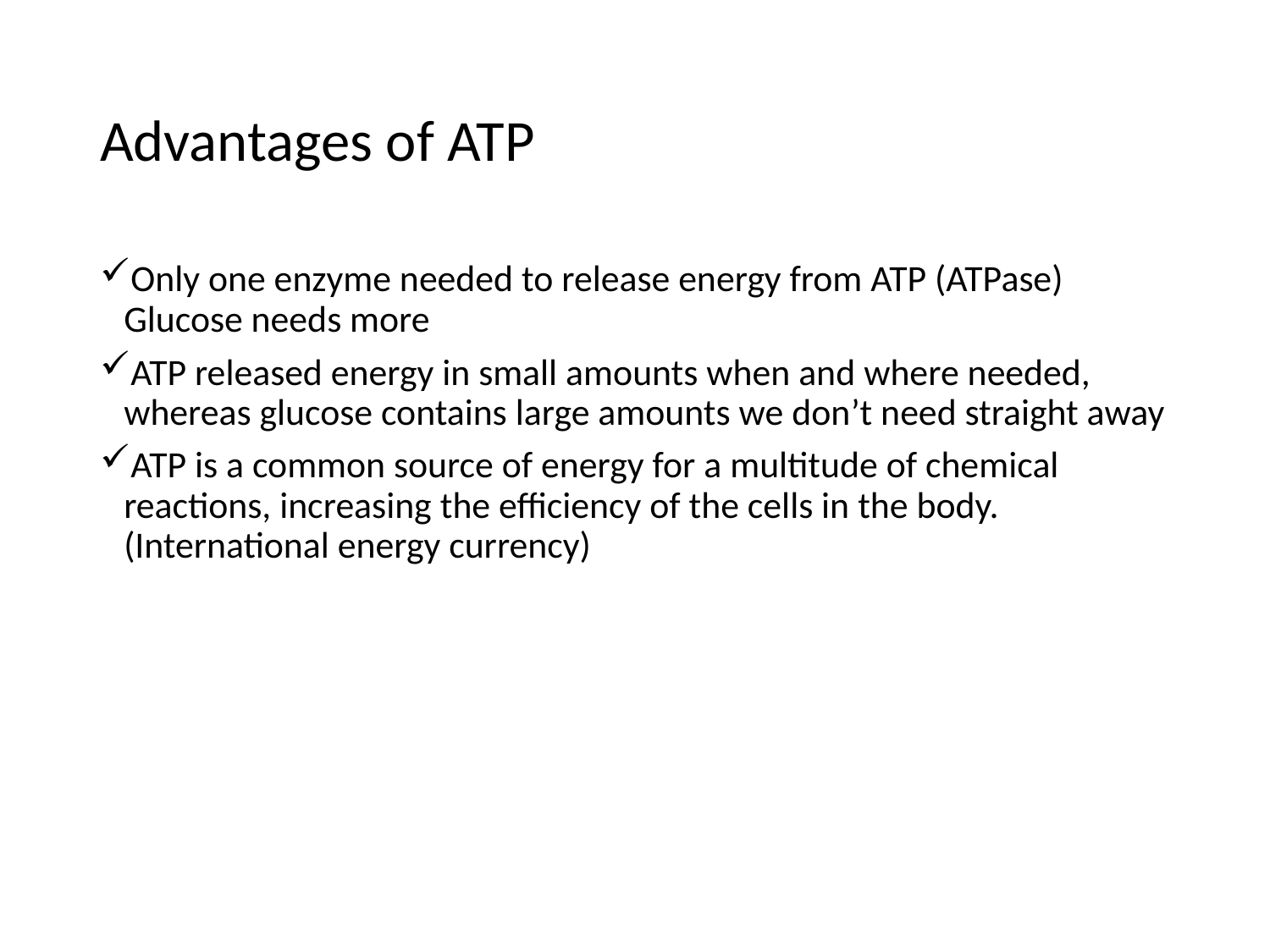

# Advantages of ATP
Only one enzyme needed to release energy from ATP (ATPase) Glucose needs more
ATP released energy in small amounts when and where needed, whereas glucose contains large amounts we don’t need straight away
ATP is a common source of energy for a multitude of chemical reactions, increasing the efficiency of the cells in the body. (International energy currency)